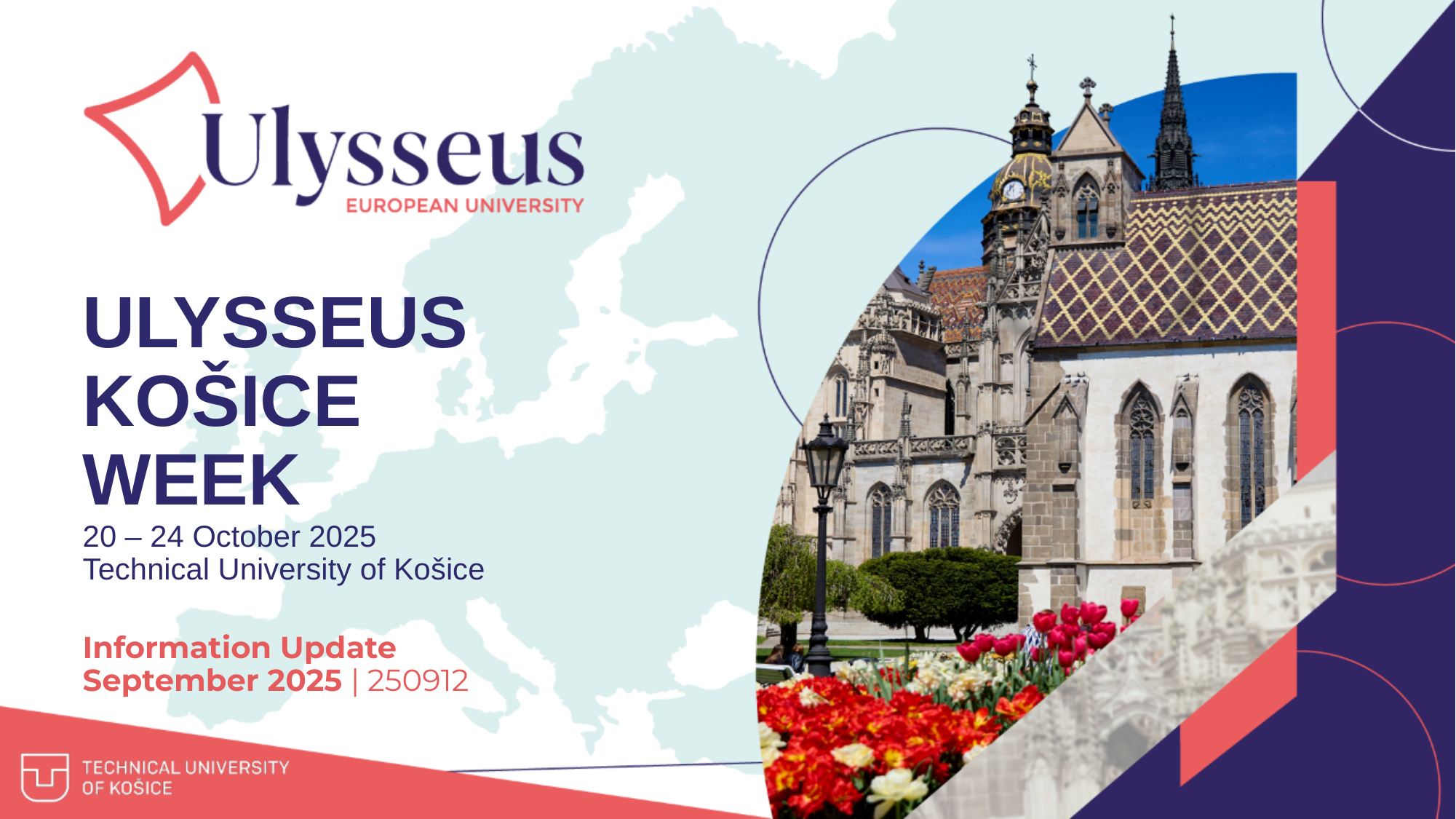

# ULYSSEUS KOŠICE WEEK 20 – 24 October 2025 Technical University of Košice
Information Update
September 2025 | 250912